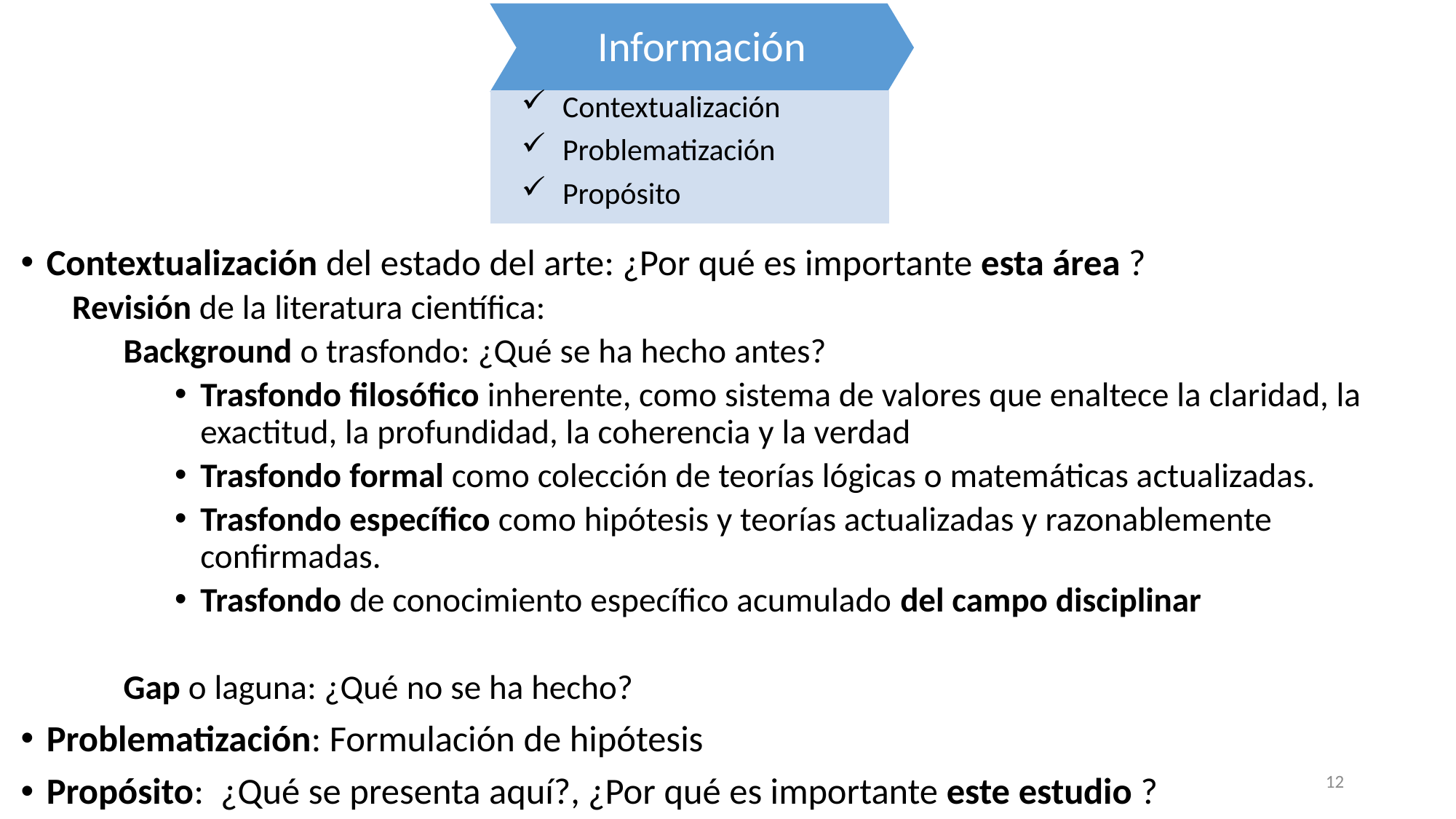

Información

Contextualización
Problematización
Propósito
Contextualización del estado del arte: ¿Por qué es importante esta área ?
Revisión de la literatura científica:
Background o trasfondo: ¿Qué se ha hecho antes?
Trasfondo filosófico inherente, como sistema de valores que enaltece la claridad, la exactitud, la profundidad, la coherencia y la verdad
Trasfondo formal como colección de teorías lógicas o matemáticas actualizadas.
Trasfondo específico como hipótesis y teorías actualizadas y razonablemente confirmadas.
Trasfondo de conocimiento específico acumulado del campo disciplinar

Gap o laguna: ¿Qué no se ha hecho?
Problematización: Formulación de hipótesis
Propósito:  ¿Qué se presenta aquí?, ¿Por qué es importante este estudio ?
12